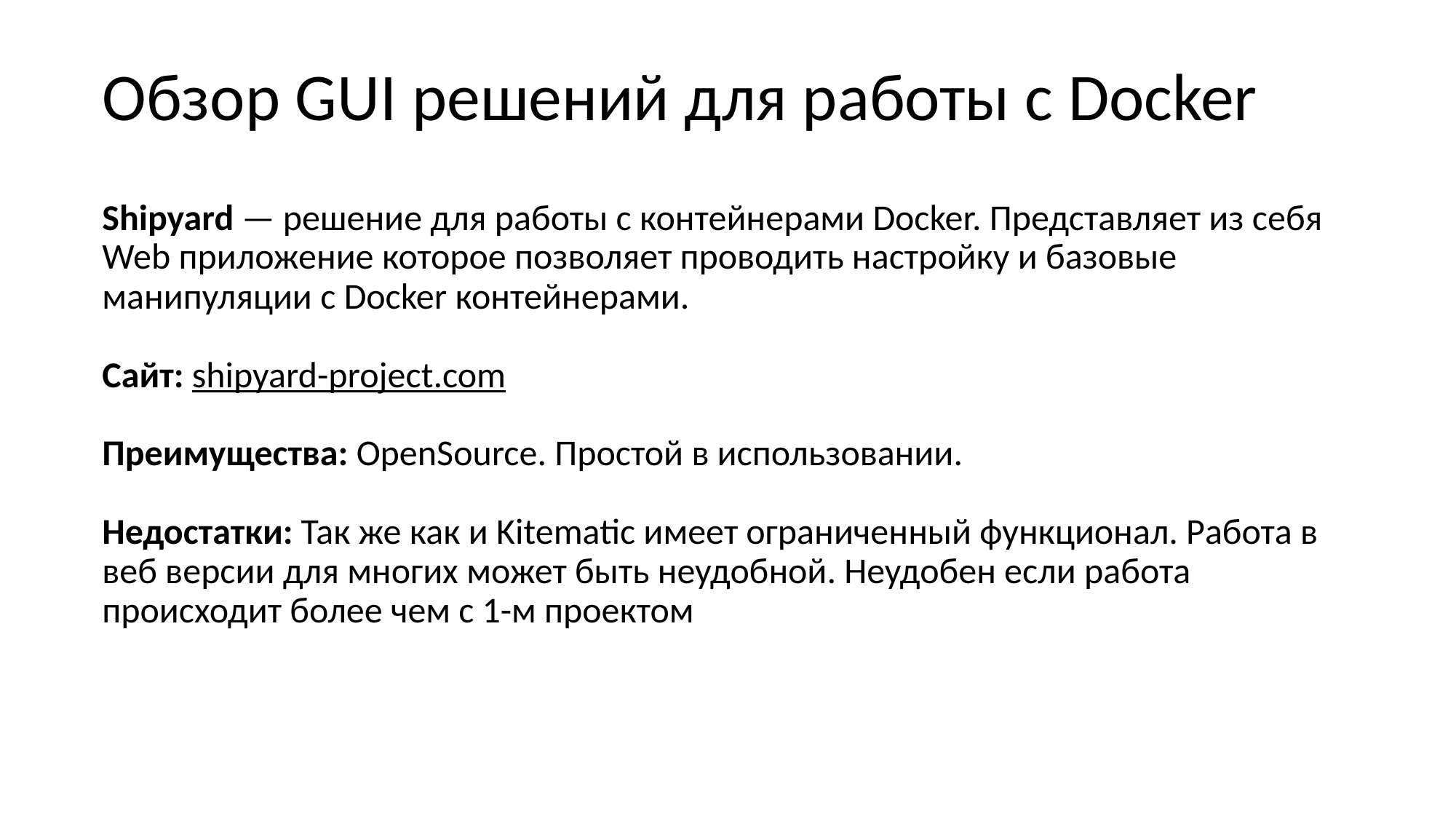

# Обзор GUI решений для работы с Docker
Shipyard — решение для работы с контейнерами Docker. Представляет из себя Web приложение которое позволяет проводить настройку и базовые манипуляции с Docker контейнерами.
Сайт: shipyard-project.com
Преимущества: OpenSource. Простой в использовании.
Недостатки: Так же как и Kitematic имеет ограниченный функционал. Работа в веб версии для многих может быть неудобной. Неудобен если работа происходит более чем с 1-м проектом